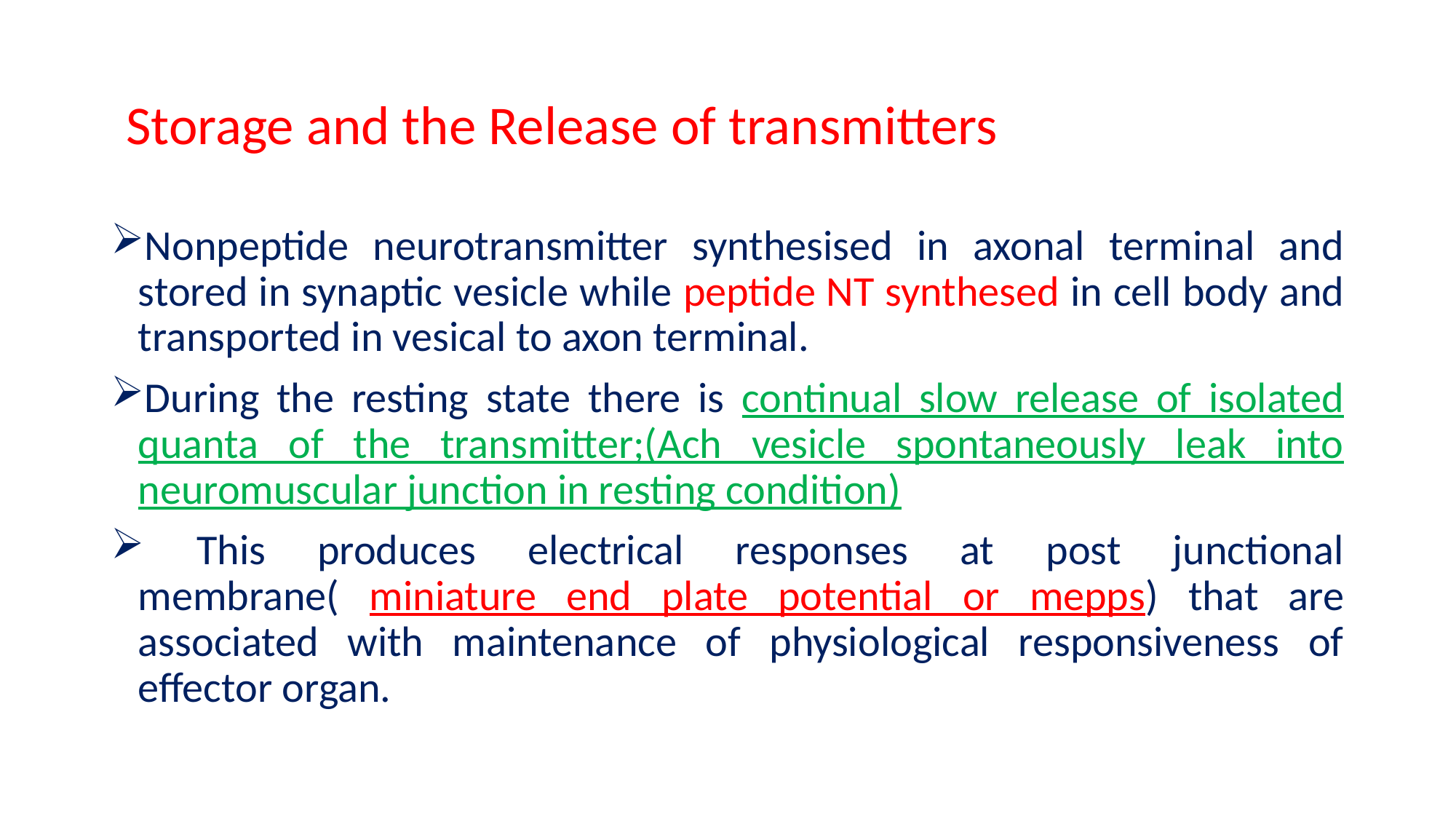

# Storage and the Release of transmitters
Nonpeptide neurotransmitter synthesised in axonal terminal and stored in synaptic vesicle while peptide NT synthesed in cell body and transported in vesical to axon terminal.
During the resting state there is continual slow release of isolated quanta of the transmitter;(Ach vesicle spontaneously leak into neuromuscular junction in resting condition)
 This produces electrical responses at post junctional membrane( miniature end plate potential or mepps) that are associated with maintenance of physiological responsiveness of effector organ.